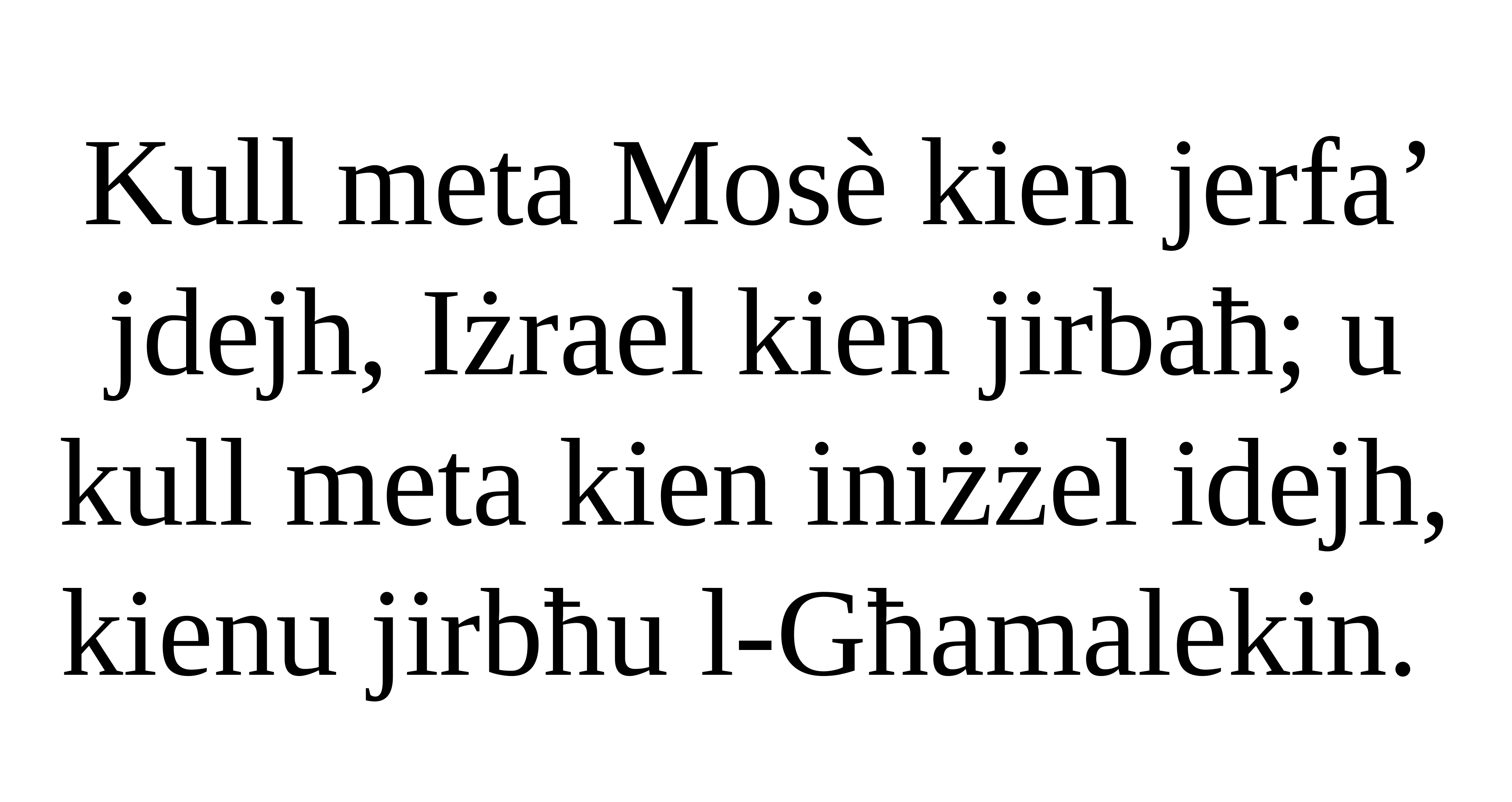

Kull meta Mosè kien jerfa’ jdejh, Iżrael kien jirbaħ; u kull meta kien iniżżel idejh, kienu jirbħu l-Għamalekin.